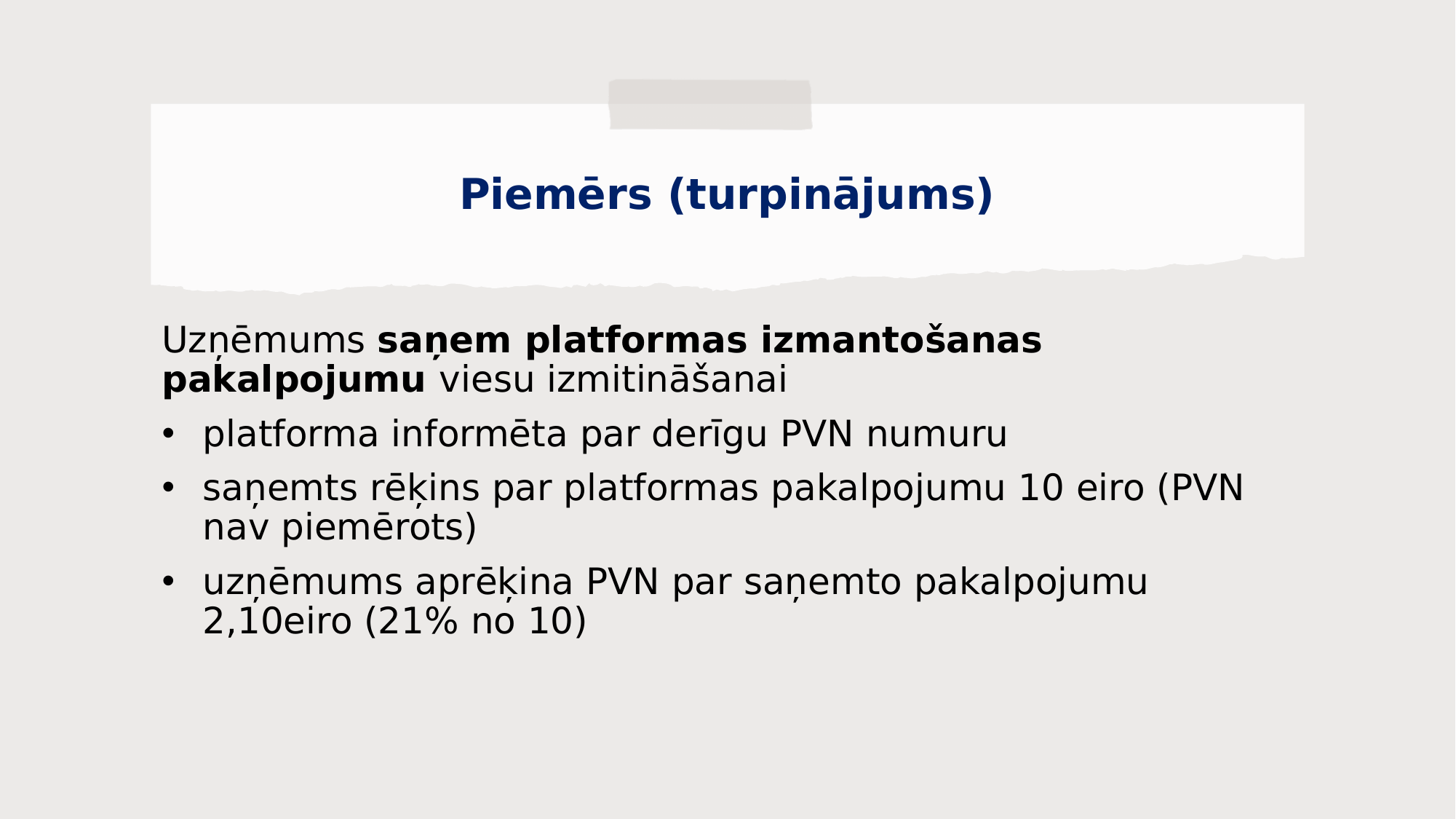

# Piemērs (turpinājums)
Uzņēmums saņem platformas izmantošanas pakalpojumu viesu izmitināšanai
platforma informēta par derīgu PVN numuru
saņemts rēķins par platformas pakalpojumu 10 eiro (PVN nav piemērots)
uzņēmums aprēķina PVN par saņemto pakalpojumu 2,10eiro (21% no 10)